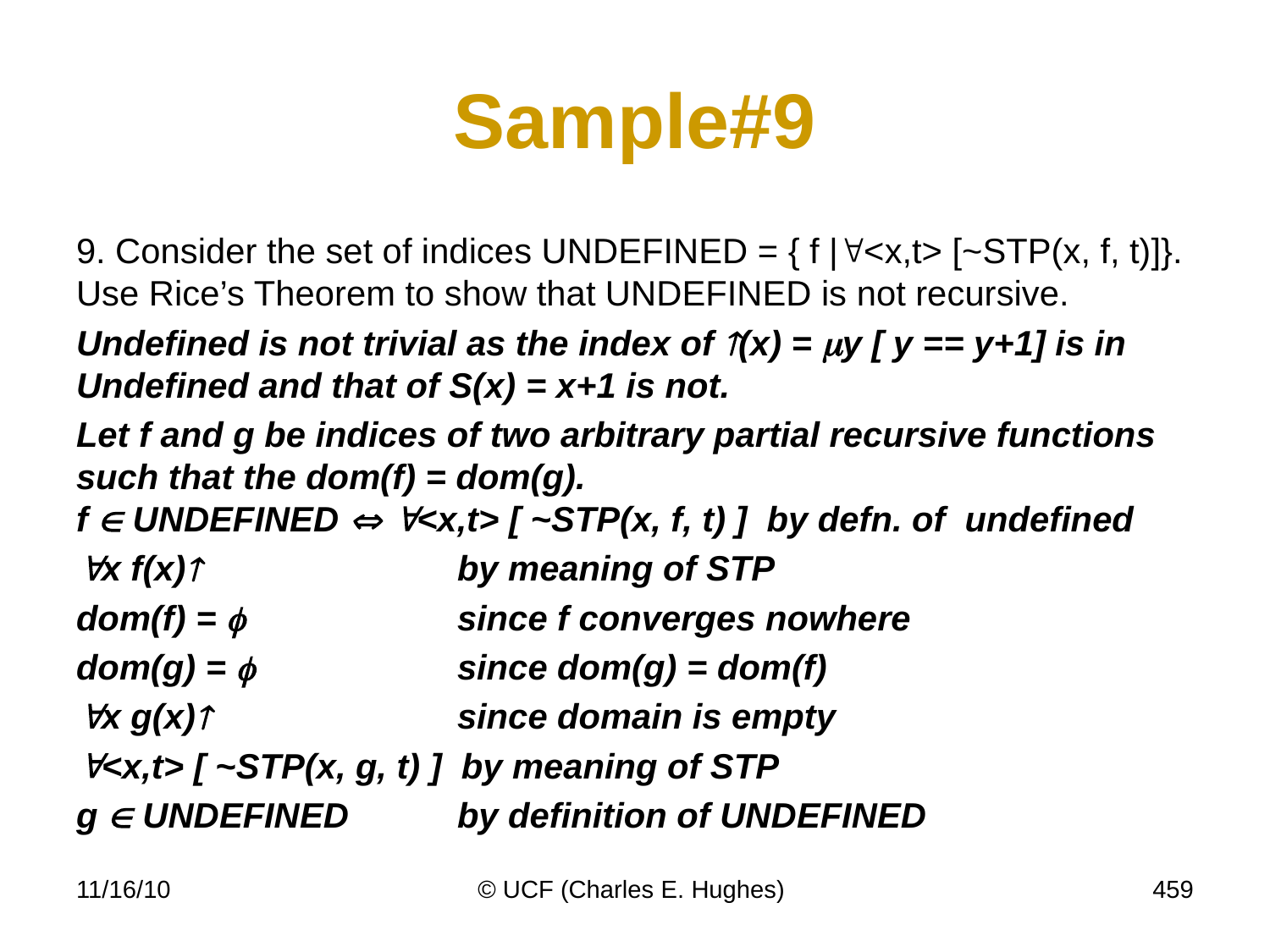

# Sample#9
9. Consider the set of indices UNDEFINED = { f |∀<x,t> [~STP(x, f, t)]}.
Use Rice’s Theorem to show that UNDEFINED is not recursive.
Undefined is not trivial as the index of ↑(x) = μy [ y == y+1] is in Undefined and that of S(x) = x+1 is not.
Let f and g be indices of two arbitrary partial recursive functions such that the dom(f) = dom(g).
f ∈ UNDEFINED ⇔ ∀<x,t> [ ~STP(x, f, t) ]  by defn. of  undefined
∀x f(x)↑ 		by meaning of STP
dom(f) = φ  		since f converges nowhere
dom(g) = φ 		since dom(g) = dom(f)
∀x g(x)↑  		since domain is empty
∀<x,t> [ ~STP(x, g, t) ]  by meaning of STP
g ∈ UNDEFINED	by definition of UNDEFINED

11/16/10
© UCF (Charles E. Hughes)
459